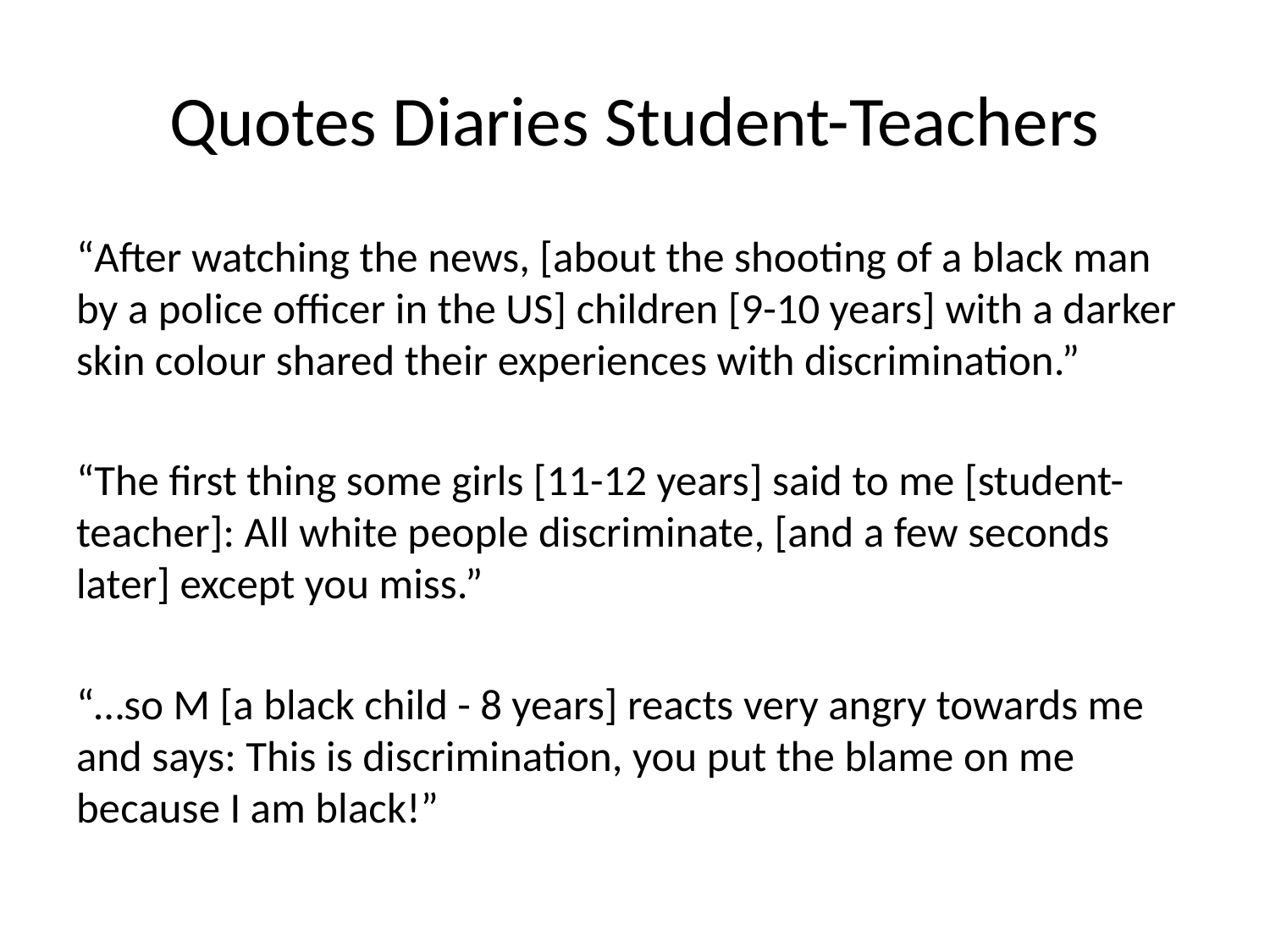

# Quotes Diaries Student-Teachers
“After watching the news, [about the shooting of a black man by a police officer in the US] children [9-10 years] with a darker skin colour shared their experiences with discrimination.”

“The first thing some girls [11-12 years] said to me [student-teacher]: All white people discriminate, [and a few seconds later] except you miss.”

“…so M [a black child - 8 years] reacts very angry towards me and says: This is discrimination, you put the blame on me because I am black!”